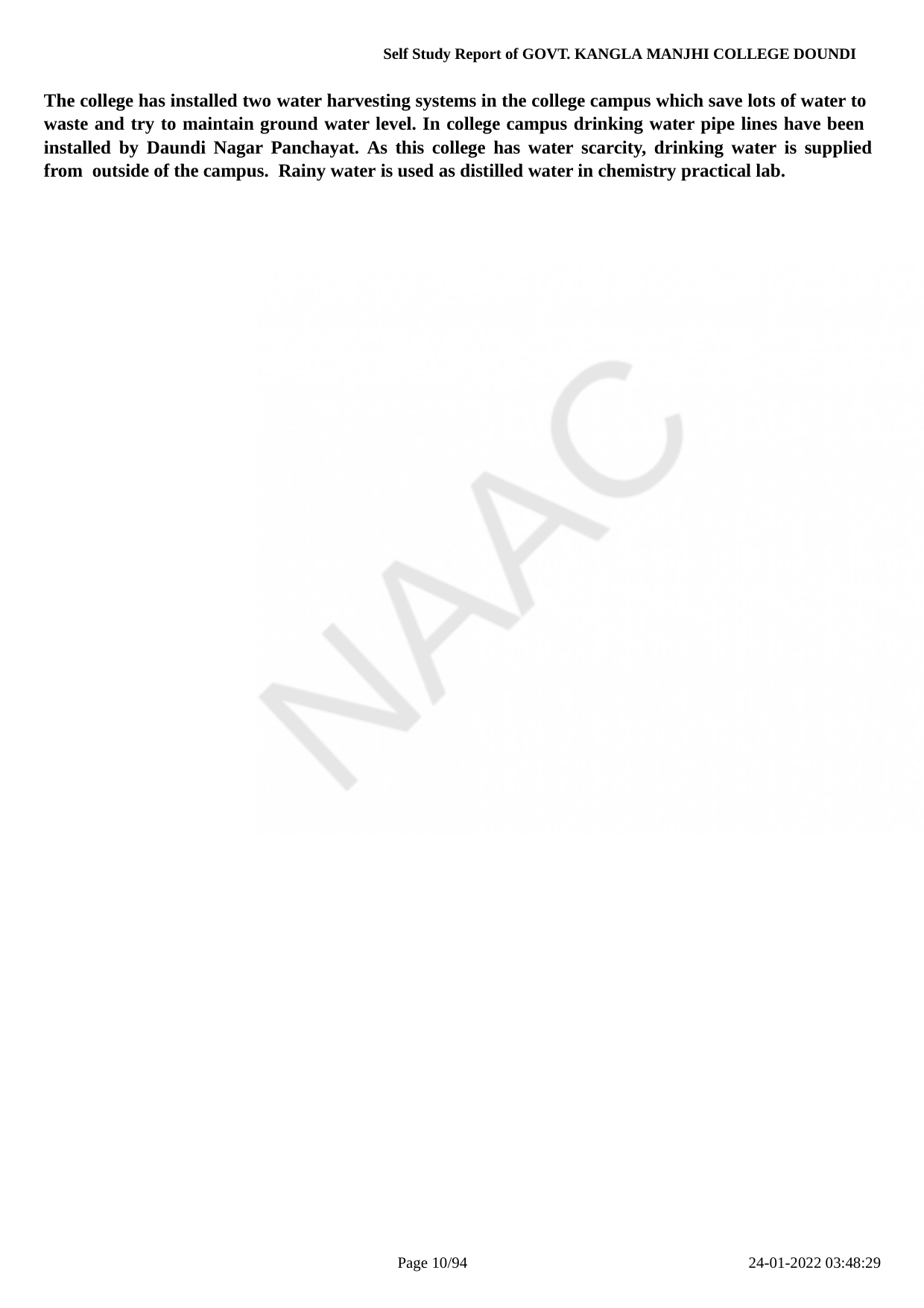

Self Study Report of GOVT. KANGLA MANJHI COLLEGE DOUNDI

The college has installed two water harvesting systems in the college campus which save lots of water to  waste and try to maintain ground water level. In college campus drinking water pipe lines have been  installed by Daundi Nagar Panchayat. As this college has water scarcity, drinking water is supplied from  outside of the campus. Rainy water is used as distilled water in chemistry practical lab.
Page 10/94
24-01-2022 03:48:29